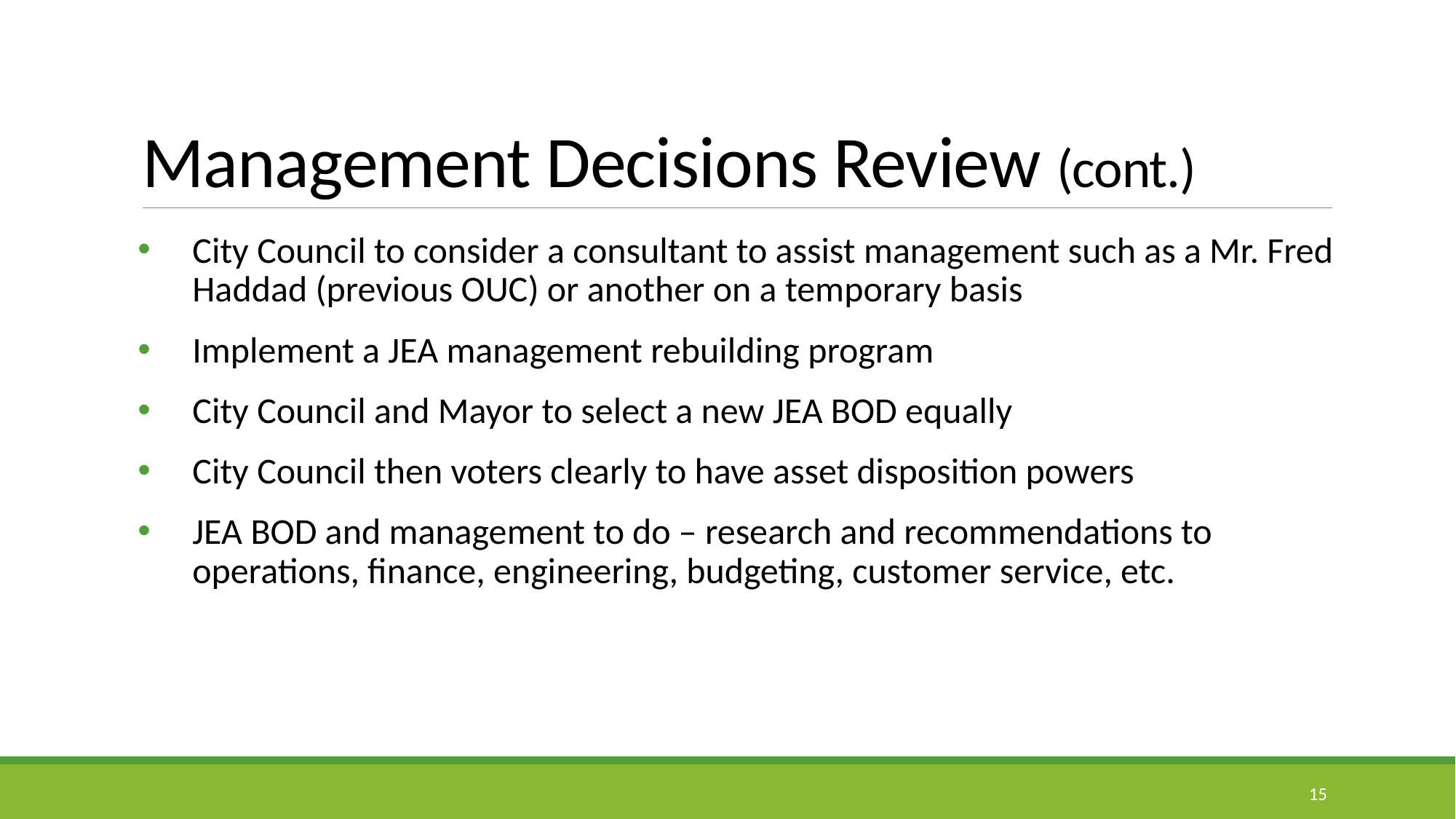

# Management Decisions Review (cont.)
City Council to consider a consultant to assist management such as a Mr. Fred Haddad (previous OUC) or another on a temporary basis
Implement a JEA management rebuilding program
City Council and Mayor to select a new JEA BOD equally
City Council then voters clearly to have asset disposition powers
JEA BOD and management to do – research and recommendations to operations, finance, engineering, budgeting, customer service, etc.
15